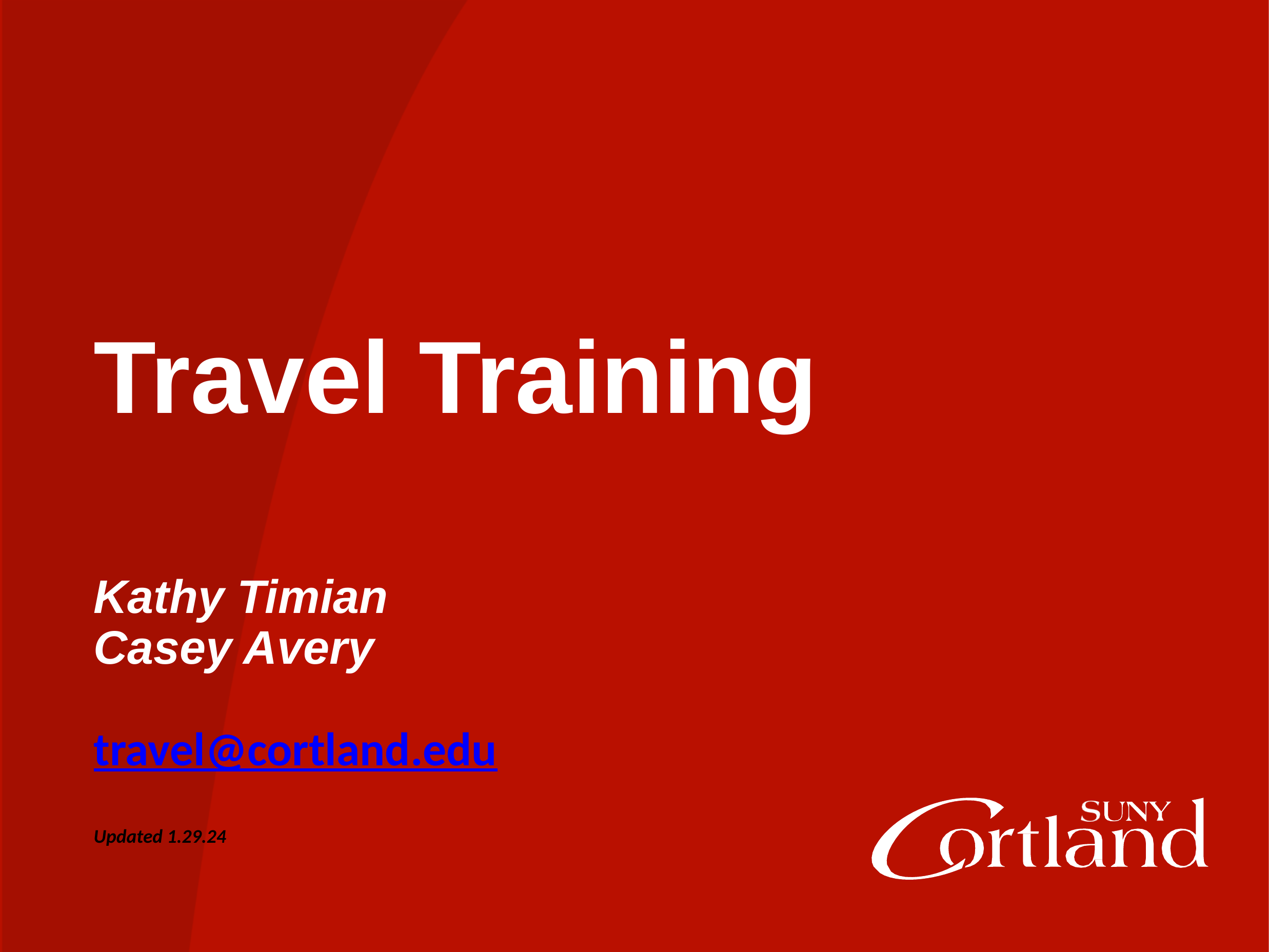

Travel Training
Kathy Timian
Casey Avery

travel@cortland.edu

Updated 1.29.24